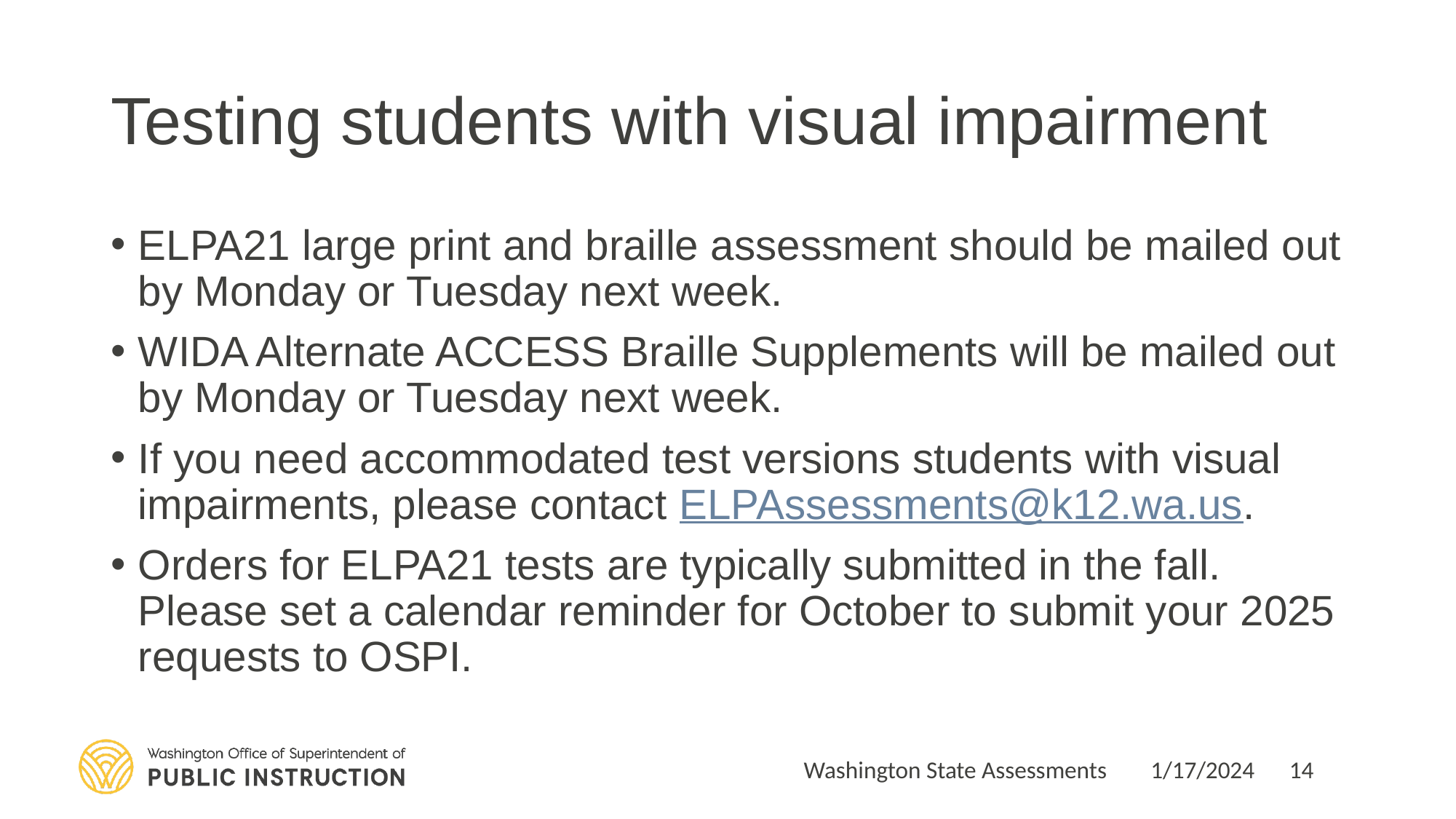

# Testing students with visual impairment
ELPA21 large print and braille assessment should be mailed out by Monday or Tuesday next week.
WIDA Alternate ACCESS Braille Supplements will be mailed out by Monday or Tuesday next week.
If you need accommodated test versions students with visual impairments, please contact ELPAssessments@k12.wa.us.
Orders for ELPA21 tests are typically submitted in the fall. Please set a calendar reminder for October to submit your 2025 requests to OSPI.
Washington State Assessments
1/17/2024
14